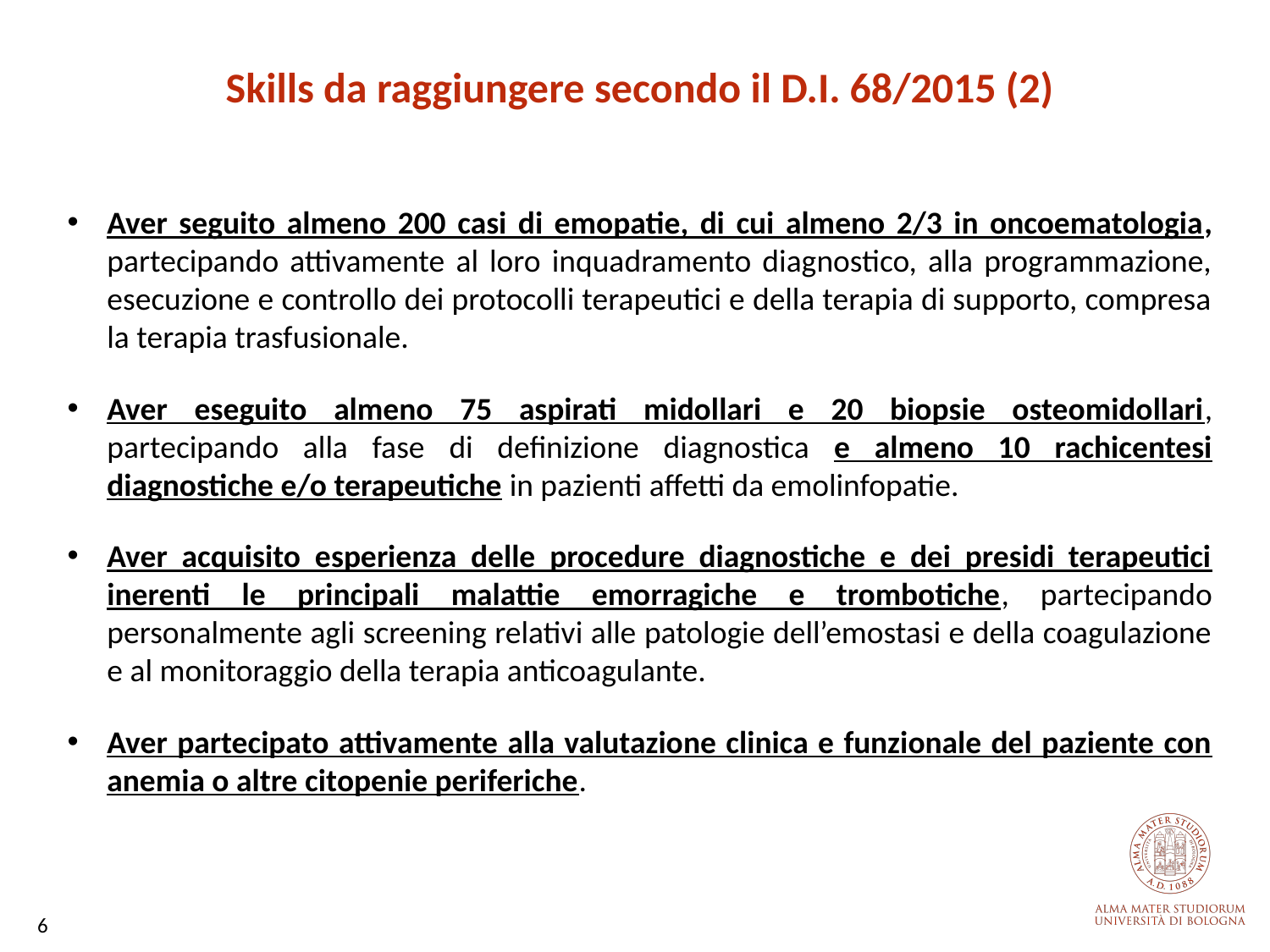

Skills da raggiungere secondo il D.I. 68/2015 (2)

Aver seguito almeno 200 casi di emopatie, di cui almeno 2/3 in oncoematologia, partecipando attivamente al loro inquadramento diagnostico, alla programmazione, esecuzione e controllo dei protocolli terapeutici e della terapia di supporto, compresa la terapia trasfusionale.

Aver eseguito almeno 75 aspirati midollari e 20 biopsie osteomidollari, partecipando alla fase di definizione diagnostica e almeno 10 rachicentesi diagnostiche e/o terapeutiche in pazienti affetti da emolinfopatie.

Aver acquisito esperienza delle procedure diagnostiche e dei presidi terapeutici inerenti le principali malattie emorragiche e trombotiche, partecipando personalmente agli screening relativi alle patologie dell’emostasi e della coagulazione e al monitoraggio della terapia anticoagulante.

Aver partecipato attivamente alla valutazione clinica e funzionale del paziente con anemia o altre citopenie periferiche.